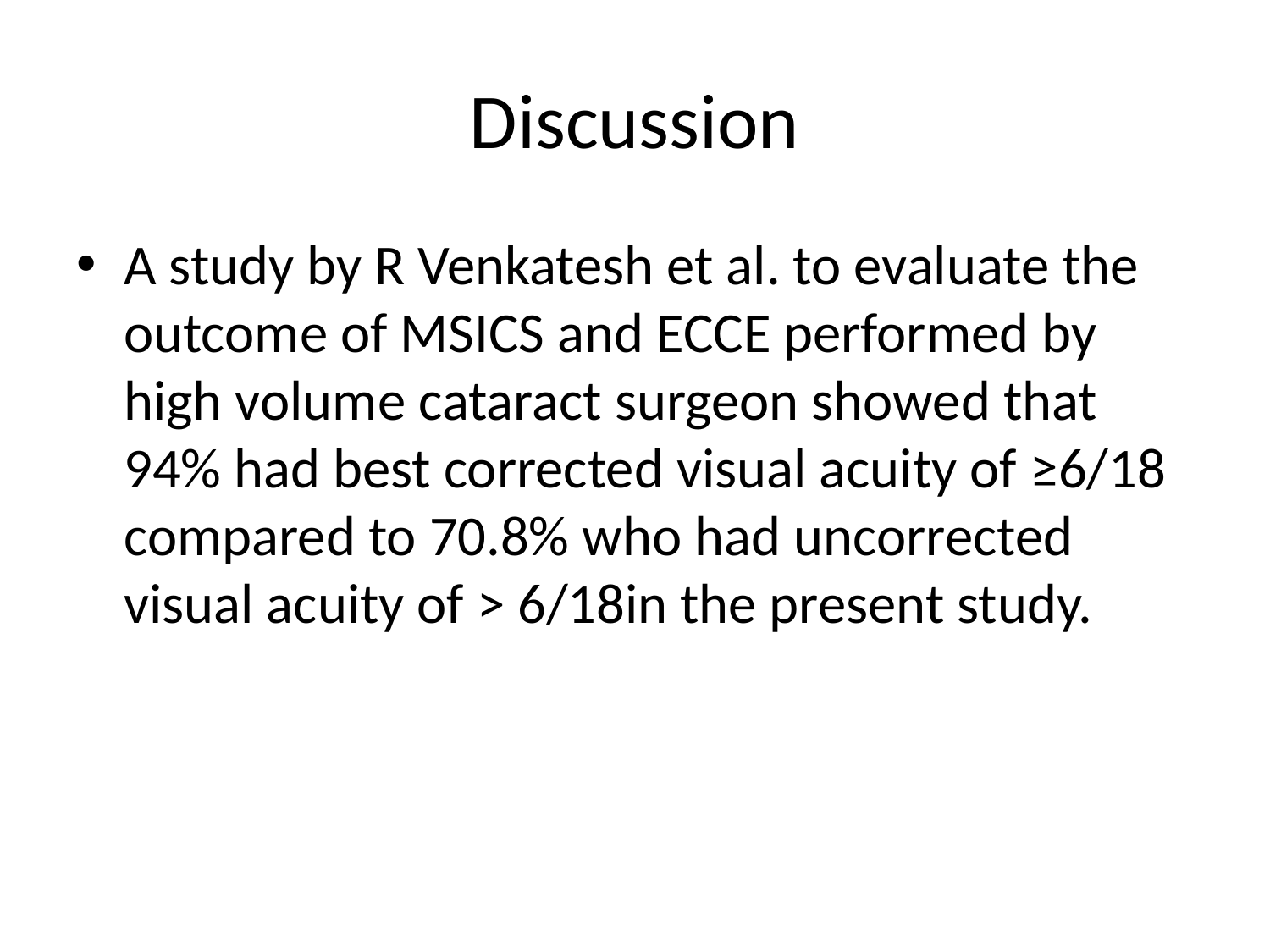

# Discussion
A study by R Venkatesh et al. to evaluate the outcome of MSICS and ECCE performed by high volume cataract surgeon showed that 94% had best corrected visual acuity of ≥6/18 compared to 70.8% who had uncorrected visual acuity of > 6/18in the present study.